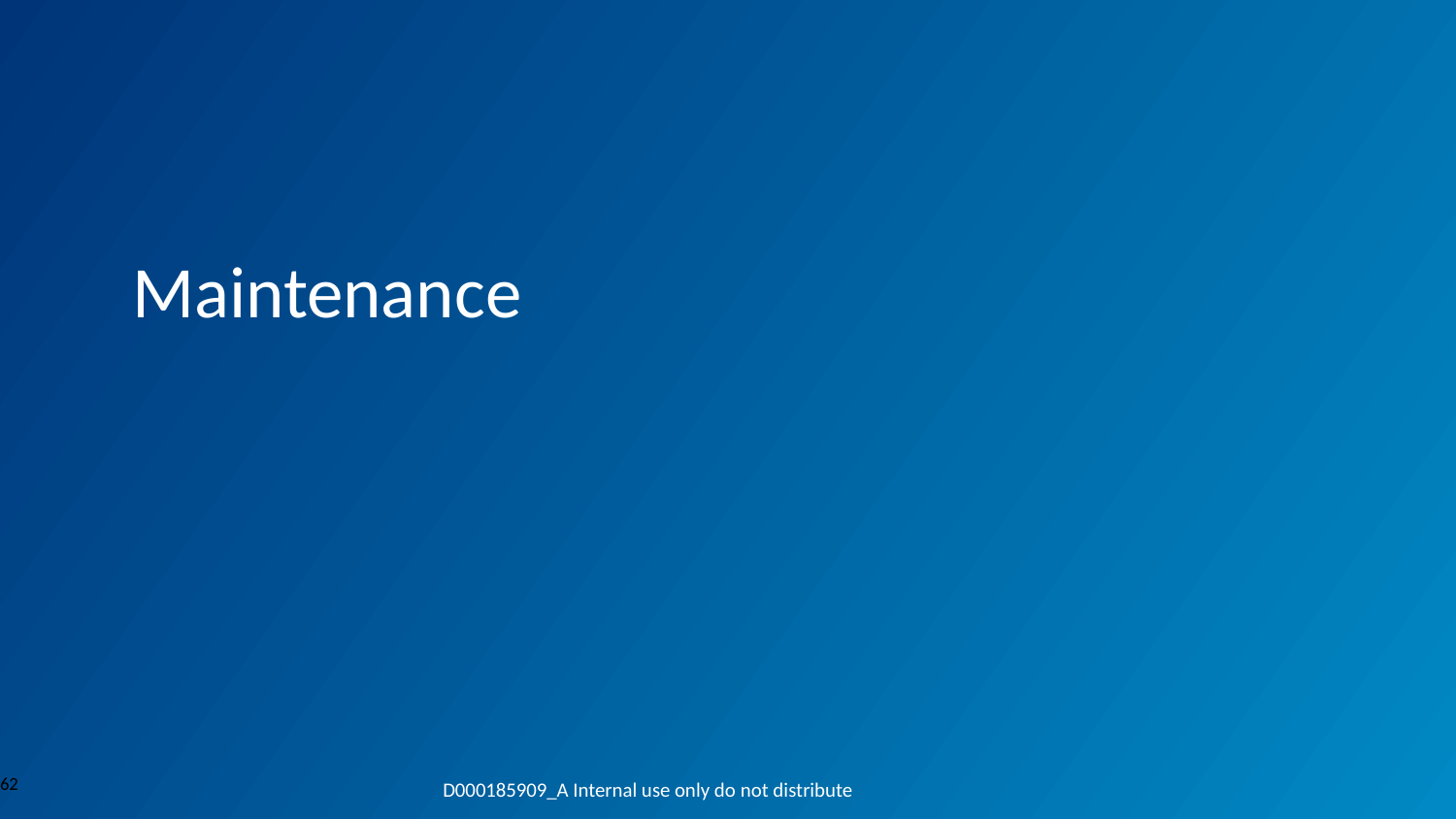

Maintenance
62
D000185909_A Internal use only do not distribute